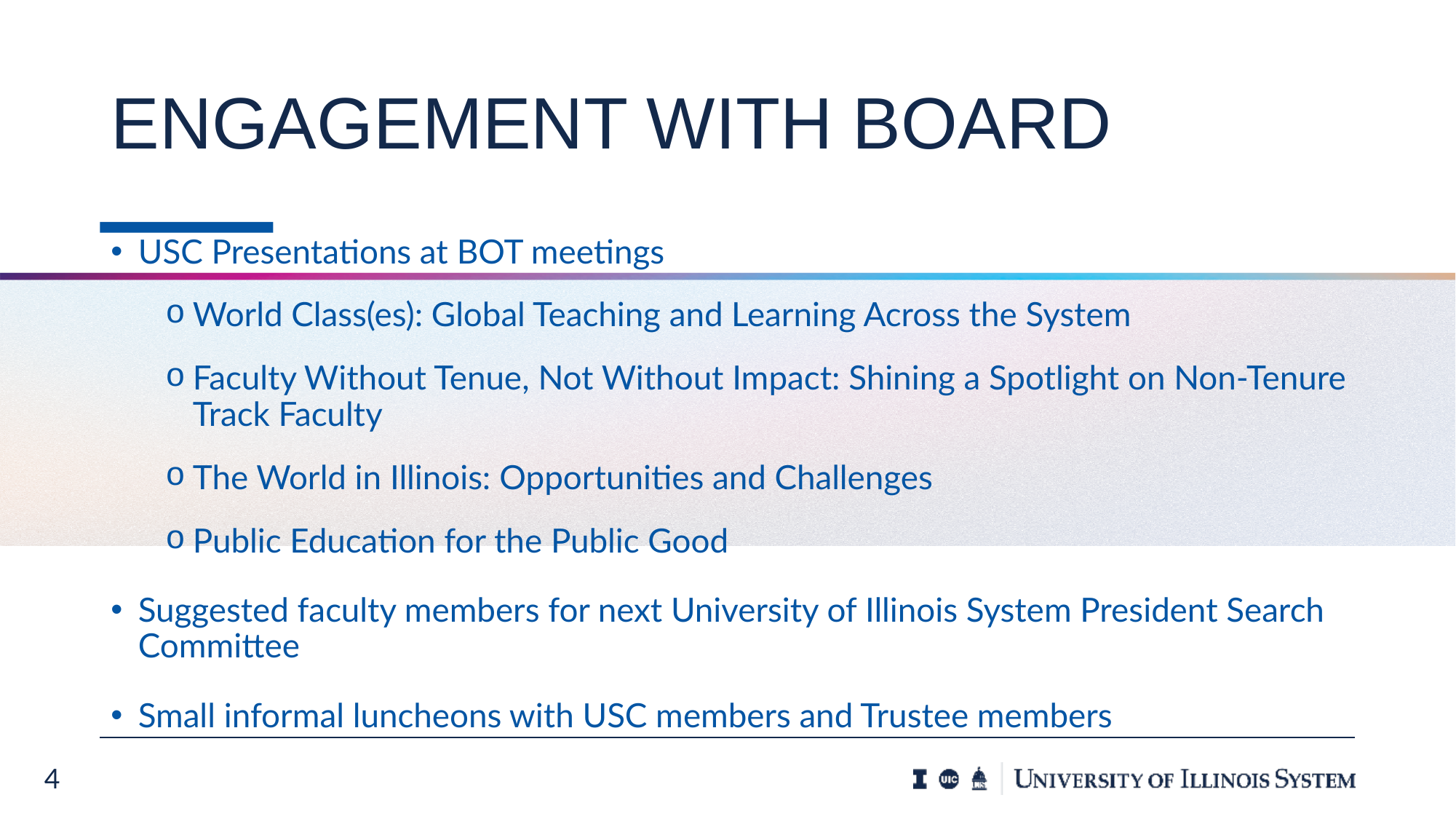

# Engagement with Board

USC Presentations at BOT meetings
World Class(es): Global Teaching and Learning Across the System
Faculty Without Tenue, Not Without Impact: Shining a Spotlight on Non-Tenure Track Faculty
The World in Illinois: Opportunities and Challenges
Public Education for the Public Good
Suggested faculty members for next University of Illinois System President Search Committee
Small informal luncheons with USC members and Trustee members

4